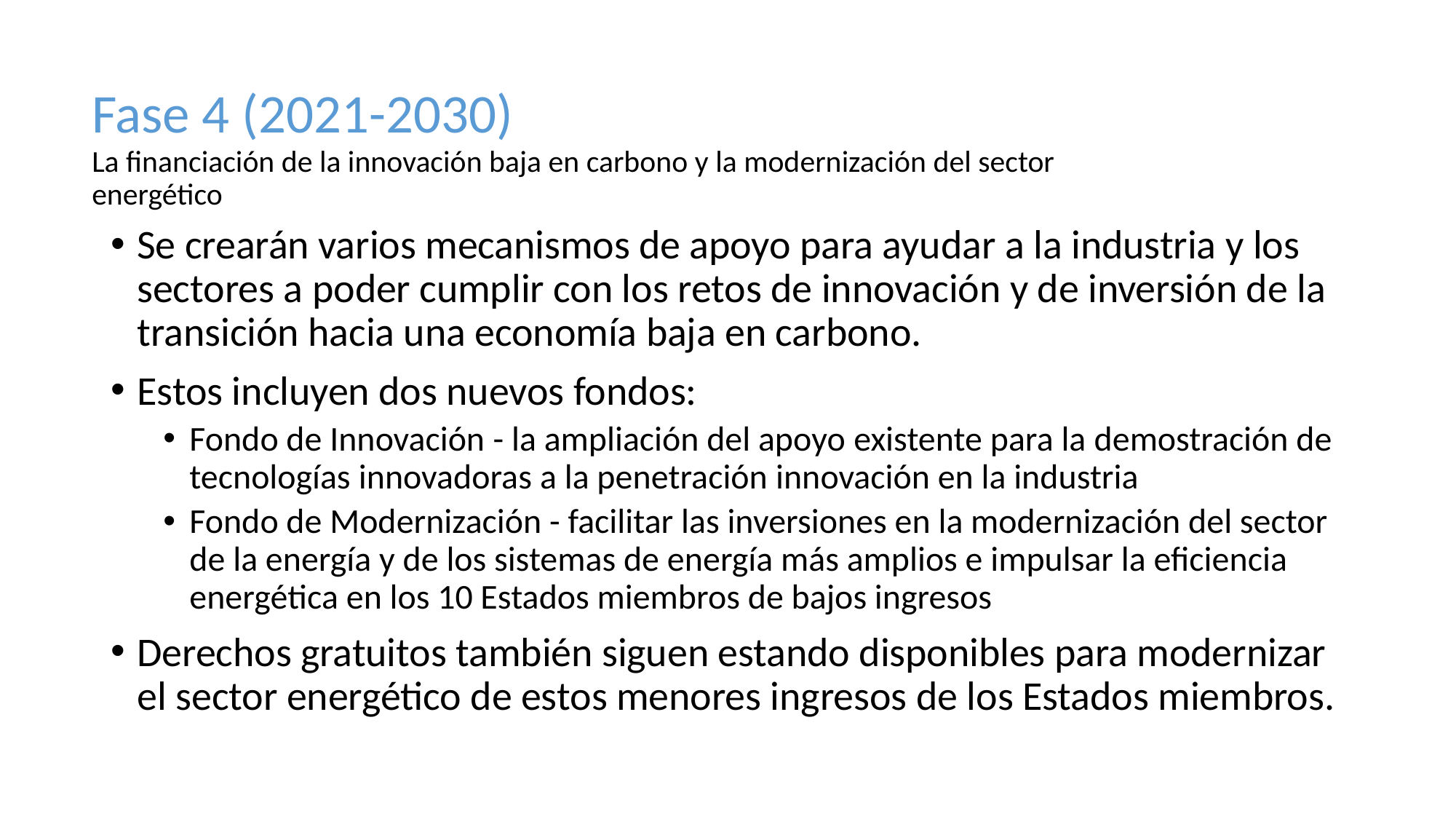

Fase 4 (2021-2030)
# La financiación de la innovación baja en carbono y la modernización del sector energético
Se crearán varios mecanismos de apoyo para ayudar a la industria y los sectores a poder cumplir con los retos de innovación y de inversión de la transición hacia una economía baja en carbono.
Estos incluyen dos nuevos fondos:
Fondo de Innovación - la ampliación del apoyo existente para la demostración de tecnologías innovadoras a la penetración innovación en la industria
Fondo de Modernización - facilitar las inversiones en la modernización del sector de la energía y de los sistemas de energía más amplios e impulsar la eficiencia energética en los 10 Estados miembros de bajos ingresos
Derechos gratuitos también siguen estando disponibles para modernizar el sector energético de estos menores ingresos de los Estados miembros.